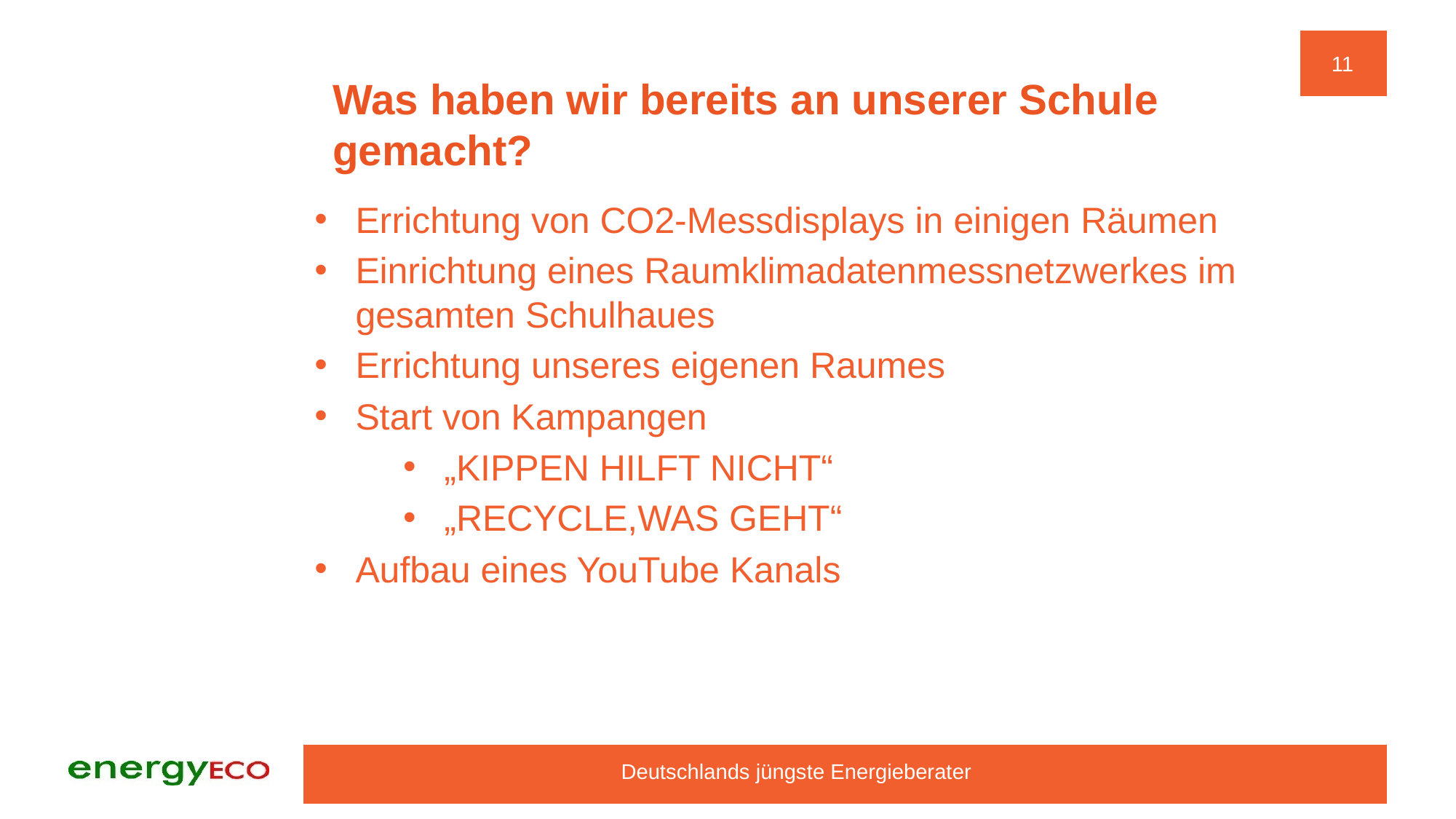

11
Was haben wir bereits an unserer Schule gemacht?
Errichtung von CO2-Messdisplays in einigen Räumen
Einrichtung eines Raumklimadatenmessnetzwerkes im gesamten Schulhaues
Errichtung unseres eigenen Raumes
Start von Kampangen
„KIPPEN HILFT NICHT“
„RECYCLE,WAS GEHT“
Aufbau eines YouTube Kanals